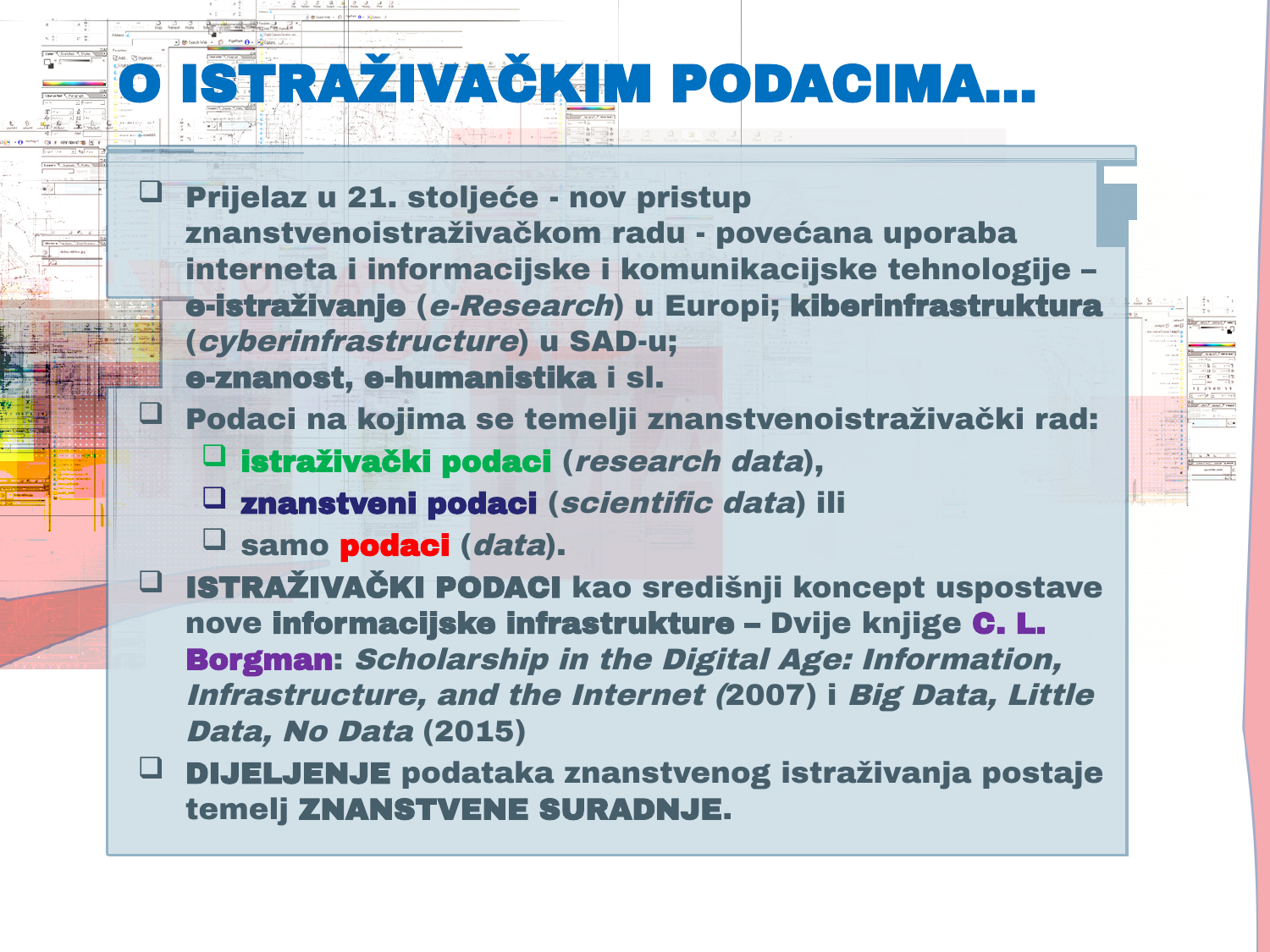

# O ISTRAŽIVAČKIM PODACIMA…
Prijelaz u 21. stoljeće - nov pristup znanstvenoistraživačkom radu - povećana uporaba interneta i informacijske i komunikacijske tehnologije – e-istraživanje (e-Research) u Europi; kiberinfrastruktura (cyberinfrastructure) u SAD-u;
e-znanost, e-humanistika i sl.
Podaci na kojima se temelji znanstvenoistraživački rad:
istraživački podaci (research data),
znanstveni podaci (scientific data) ili
samo podaci (data).
ISTRAŽIVAČKI PODACI kao središnji koncept uspostave nove informacijske infrastrukture – Dvije knjige C. L. Borgman: Scholarship in the Digital Age: Information, Infrastructure, and the Internet (2007) i Big Data, Little Data, No Data (2015)
DIJELJENJE podataka znanstvenog istraživanja postaje temelj ZNANSTVENE SURADNJE.